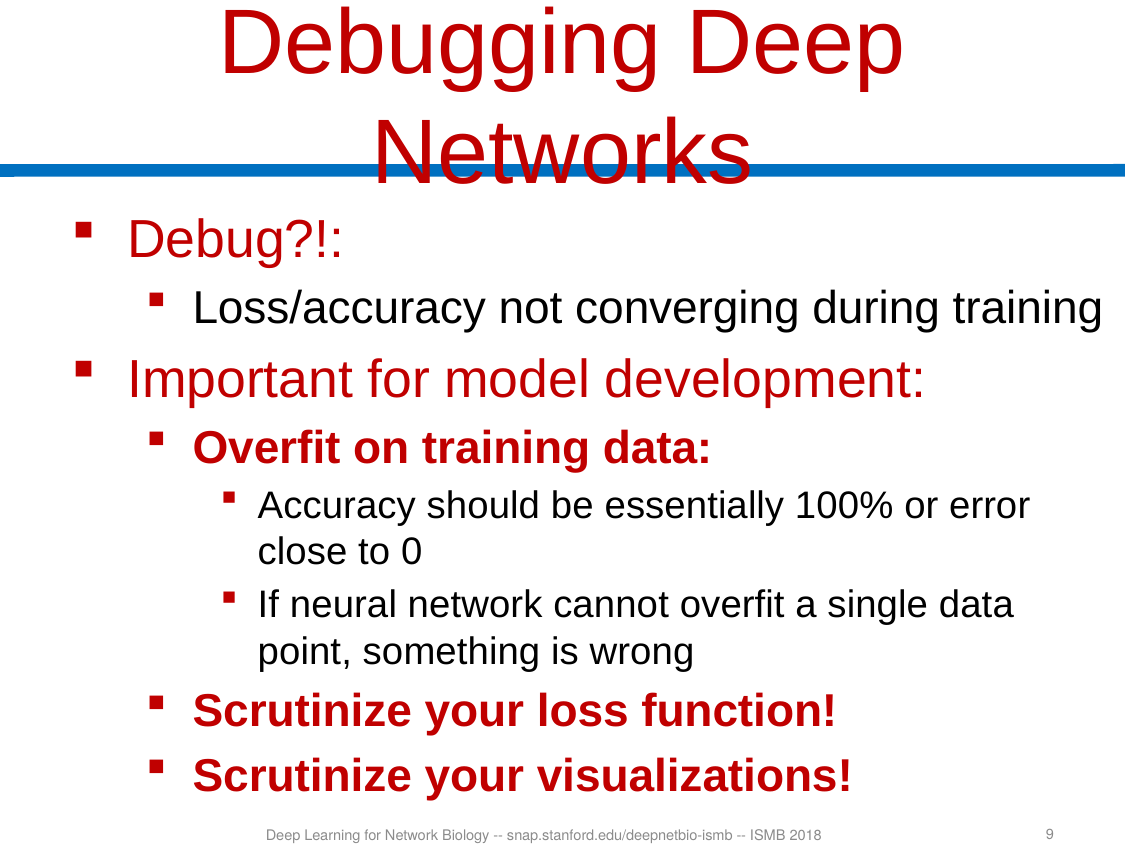

# Debugging Deep Networks
Debug?!:
Loss/accuracy not converging during training
Important for model development:
Overfit on training data:
Accuracy should be essentially 100% or error close to 0
If neural network cannot overfit a single data point, something is wrong
Scrutinize your loss function!
Scrutinize your visualizations!
9
Deep Learning for Network Biology -- snap.stanford.edu/deepnetbio-ismb -- ISMB 2018